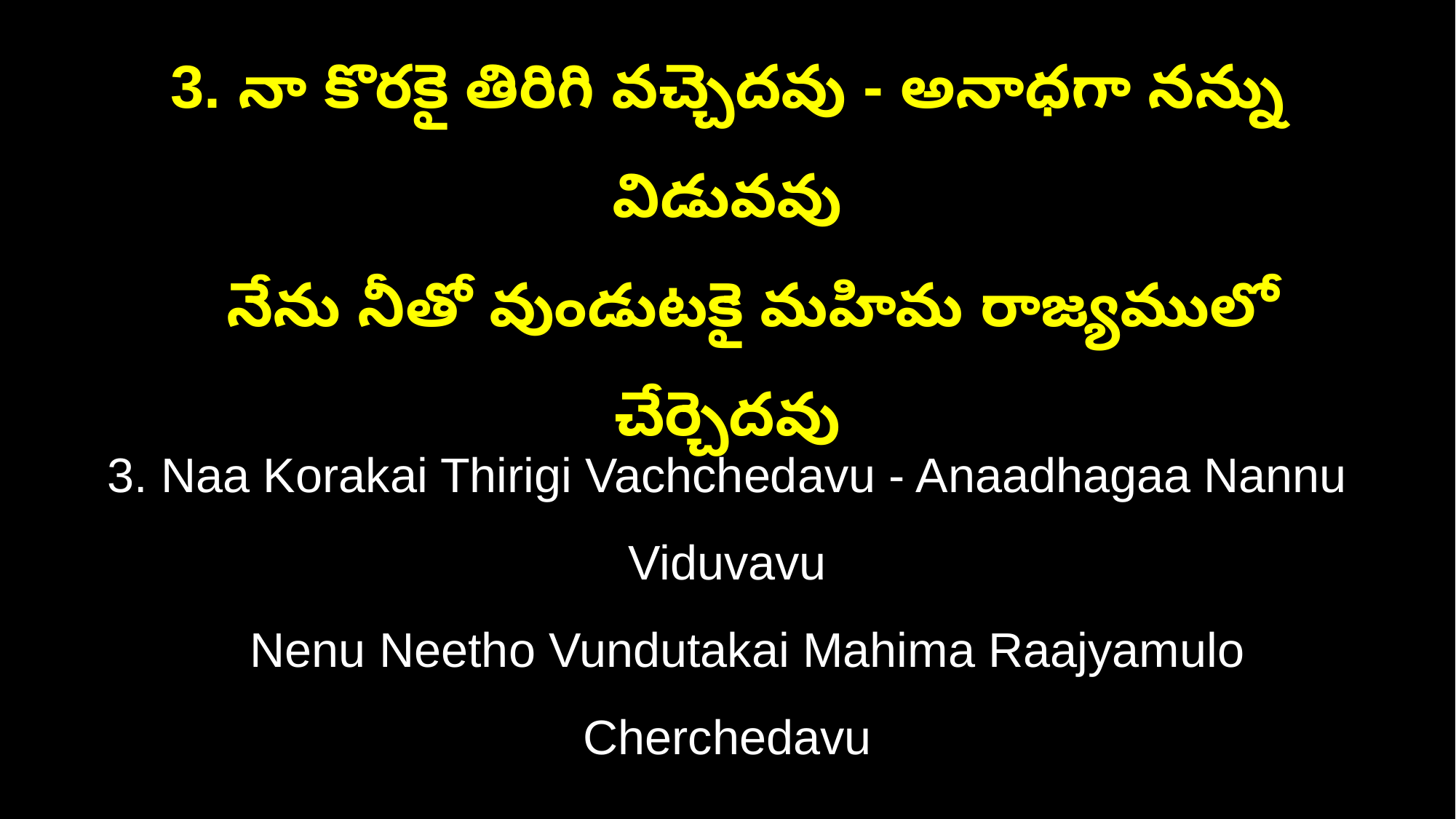

3. నా కొరకై తిరిగి వచ్చెదవు - అనాధగా నన్ను విడువవు
   నేను నీతో వుండుటకై మహిమ రాజ్యములో చేర్చెదవు
3. Naa Korakai Thirigi Vachchedavu - Anaadhagaa Nannu Viduvavu
   Nenu Neetho Vundutakai Mahima Raajyamulo Cherchedavu